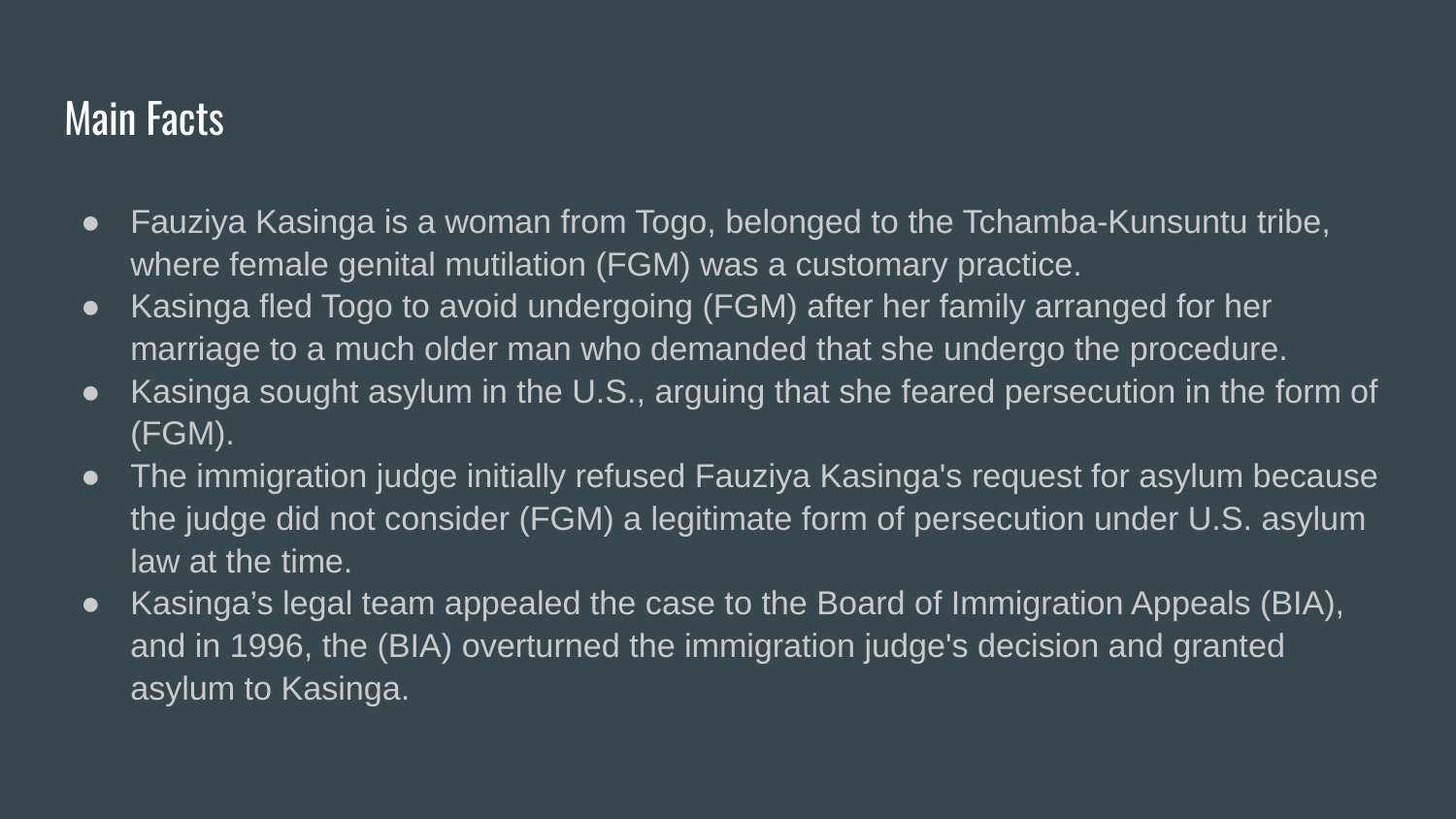

# Main Facts
Fauziya Kasinga is a woman from Togo, belonged to the Tchamba-Kunsuntu tribe, where female genital mutilation (FGM) was a customary practice.
Kasinga fled Togo to avoid undergoing (FGM) after her family arranged for her marriage to a much older man who demanded that she undergo the procedure.
Kasinga sought asylum in the U.S., arguing that she feared persecution in the form of (FGM).
The immigration judge initially refused Fauziya Kasinga's request for asylum because the judge did not consider (FGM) a legitimate form of persecution under U.S. asylum law at the time.
Kasinga’s legal team appealed the case to the Board of Immigration Appeals (BIA), and in 1996, the (BIA) overturned the immigration judge's decision and granted asylum to Kasinga.